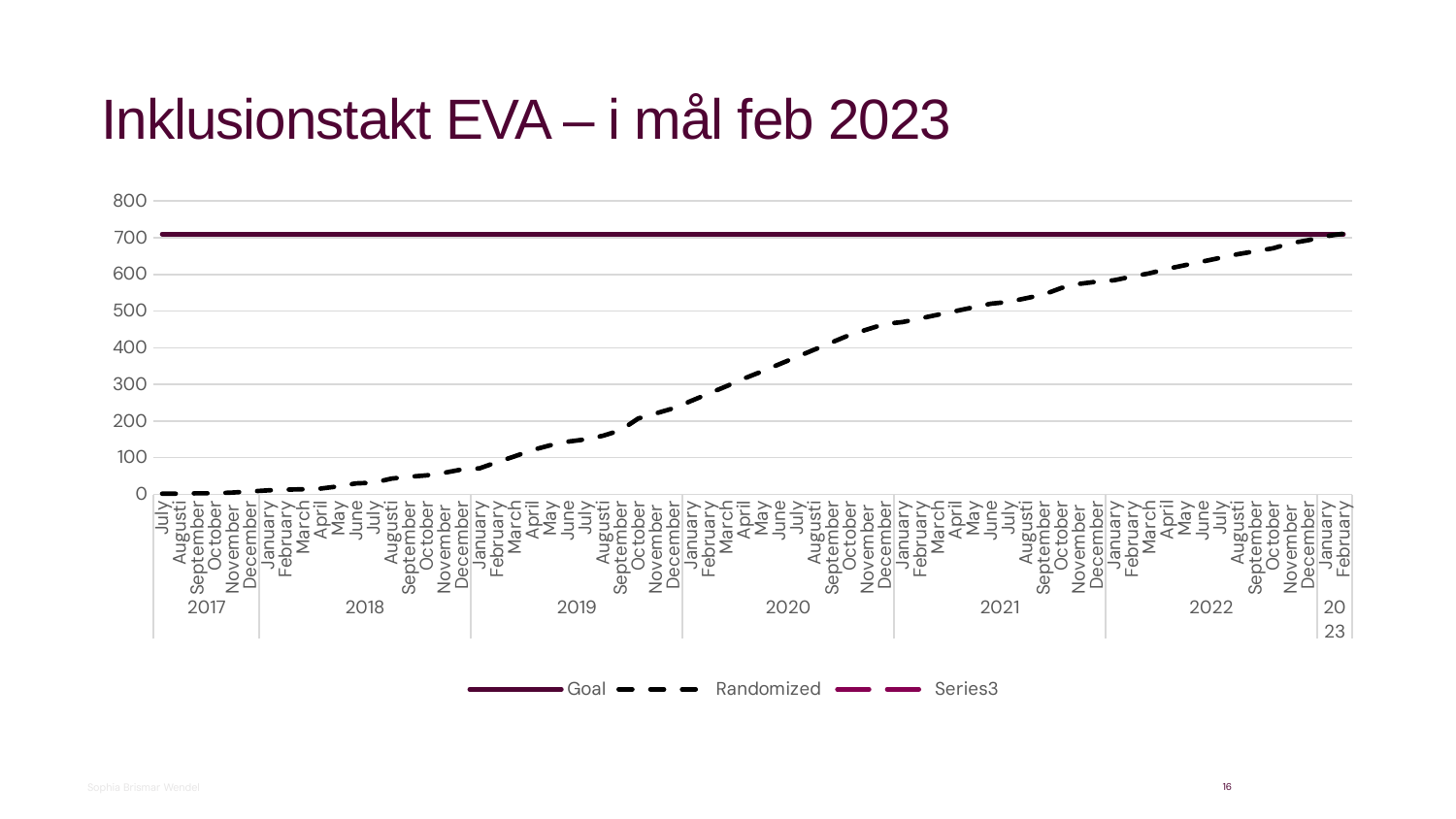

# Inklusionstakt EVA – i mål feb 2023

### Chart

| Category | Goal | Randomized  |  |
|---|---|---|---|
| July | 710.0 | 2.0 | None |
| Augusti | 710.0 | 2.0 | None |
| September | 710.0 | 3.0 | None |
| October | 710.0 | 3.0 | None |
| November  | 710.0 | 5.0 | None |
| December | 710.0 | 8.0 | None |
| January | 710.0 | 11.0 | None |
| February | 710.0 | 13.0 | None |
| March | 710.0 | 14.0 | None |
| April | 710.0 | 16.0 | None |
| May | 710.0 | 22.0 | None |
| June | 710.0 | 30.0 | None |
| July | 710.0 | 32.0 | None |
| Augusti | 710.0 | 43.0 | None |
| September | 710.0 | 48.0 | None |
| October | 710.0 | 52.0 | None |
| November  | 710.0 | 59.0 | None |
| December | 710.0 | 68.0 | None |
| January | 710.0 | 71.0 | None |
| February | 710.0 | 88.0 | None |
| March | 710.0 | 104.0 | None |
| April | 710.0 | 121.0 | None |
| May | 710.0 | 134.0 | None |
| June | 710.0 | 144.0 | None |
| July | 710.0 | 150.0 | None |
| Augusti | 710.0 | 160.0 | None |
| September | 710.0 | 175.0 | None |
| October | 710.0 | 207.0 | None |
| November  | 710.0 | 221.0 | None |
| December | 710.0 | 235.0 | None |
| January | 710.0 | 255.0 | None |
| February | 710.0 | 275.0 | None |
| March | 710.0 | 295.0 | None |
| April | 710.0 | 316.0 | None |
| May | 710.0 | 335.0 | None |
| June | 710.0 | 355.0 | None |
| July | 710.0 | 375.0 | None |
| Augusti | 710.0 | 395.0 | None |
| September | 710.0 | 415.0 | None |
| October | 710.0 | 435.0 | None |
| November  | 710.0 | 450.0 | None |
| December | 710.0 | 465.0 | None |
| January | 710.0 | 470.0 | None |
| February | 710.0 | 480.0 | None |
| March | 710.0 | 490.0 | None |
| April | 710.0 | 500.0 | None |
| May | 710.0 | 510.0 | None |
| June | 710.0 | 520.0 | None |
| July | 710.0 | 525.0 | None |
| Augusti | 710.0 | 535.0 | None |
| September | 710.0 | 545.0 | None |
| October | 710.0 | 563.0 | None |
| November  | 710.0 | 574.0 | None |
| December | 710.0 | 580.0 | None |
| January | 710.0 | 584.0 | None |
| February | 710.0 | 594.0 | None |
| March | 710.0 | 603.0 | None |
| April | 710.0 | 615.0 | None |
| May | 710.0 | 625.0 | None |
| June | 710.0 | 635.0 | None |
| July | 710.0 | 645.0 | None |
| Augusti | 710.0 | 655.0 | None |
| September | 710.0 | 663.0 | None |
| October | 710.0 | 671.0 | None |
| November  | 710.0 | 685.0 | None |
| December | 710.0 | 693.0 | None |
| January | 710.0 | 704.0 | None |
| February | 710.0 | 711.0 | None |
Sophia Brismar Wendel
16